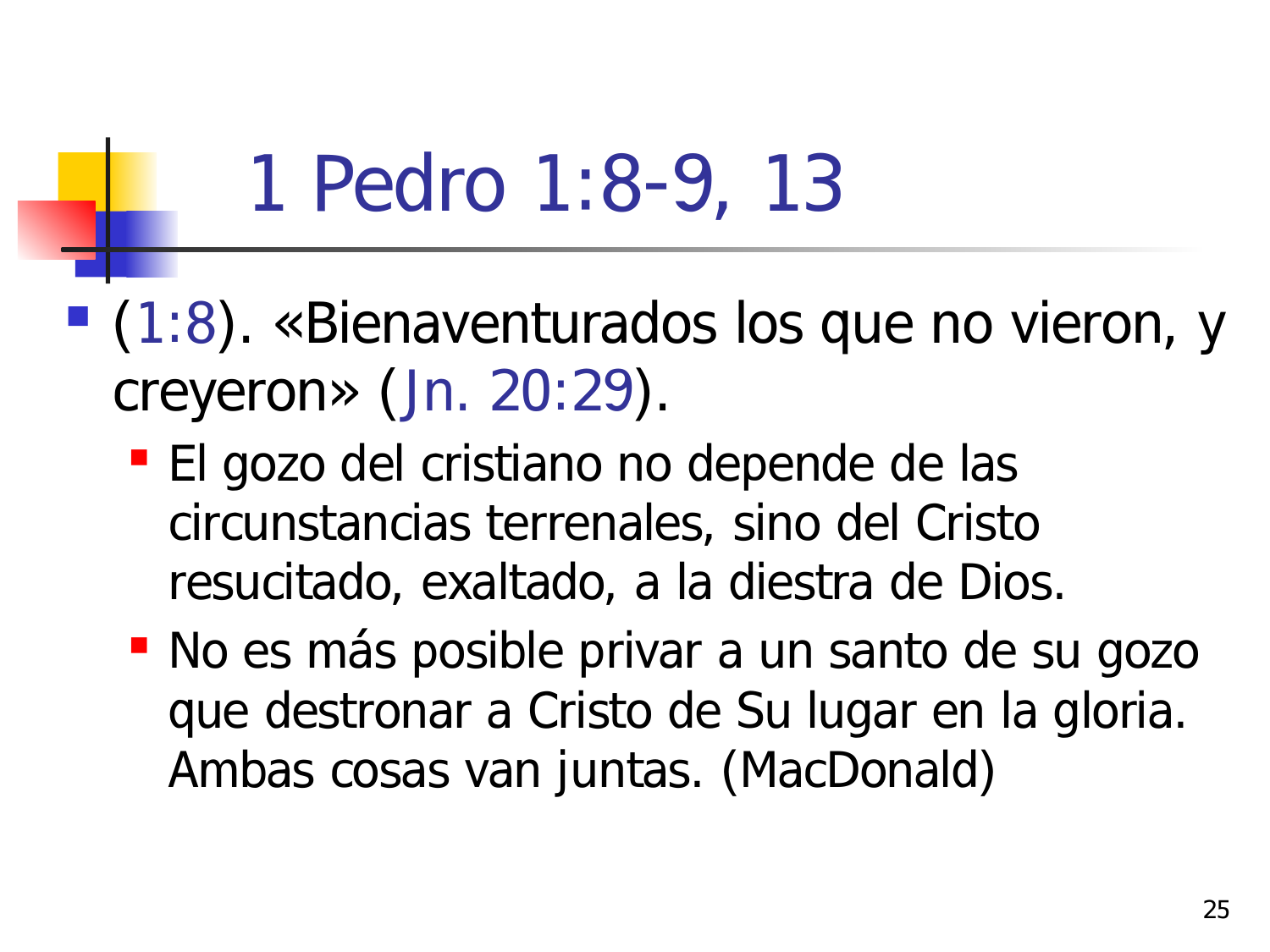

# 1 Pedro 1:8-9, 13
(1:8). «Bienaventurados los que no vieron, y creyeron» (Jn. 20:29).
El gozo del cristiano no depende de las circunstancias terrenales, sino del Cristo resucitado, exaltado, a la diestra de Dios.
No es más posible privar a un santo de su gozo que destronar a Cristo de Su lugar en la gloria. Ambas cosas van juntas. (MacDonald)
25